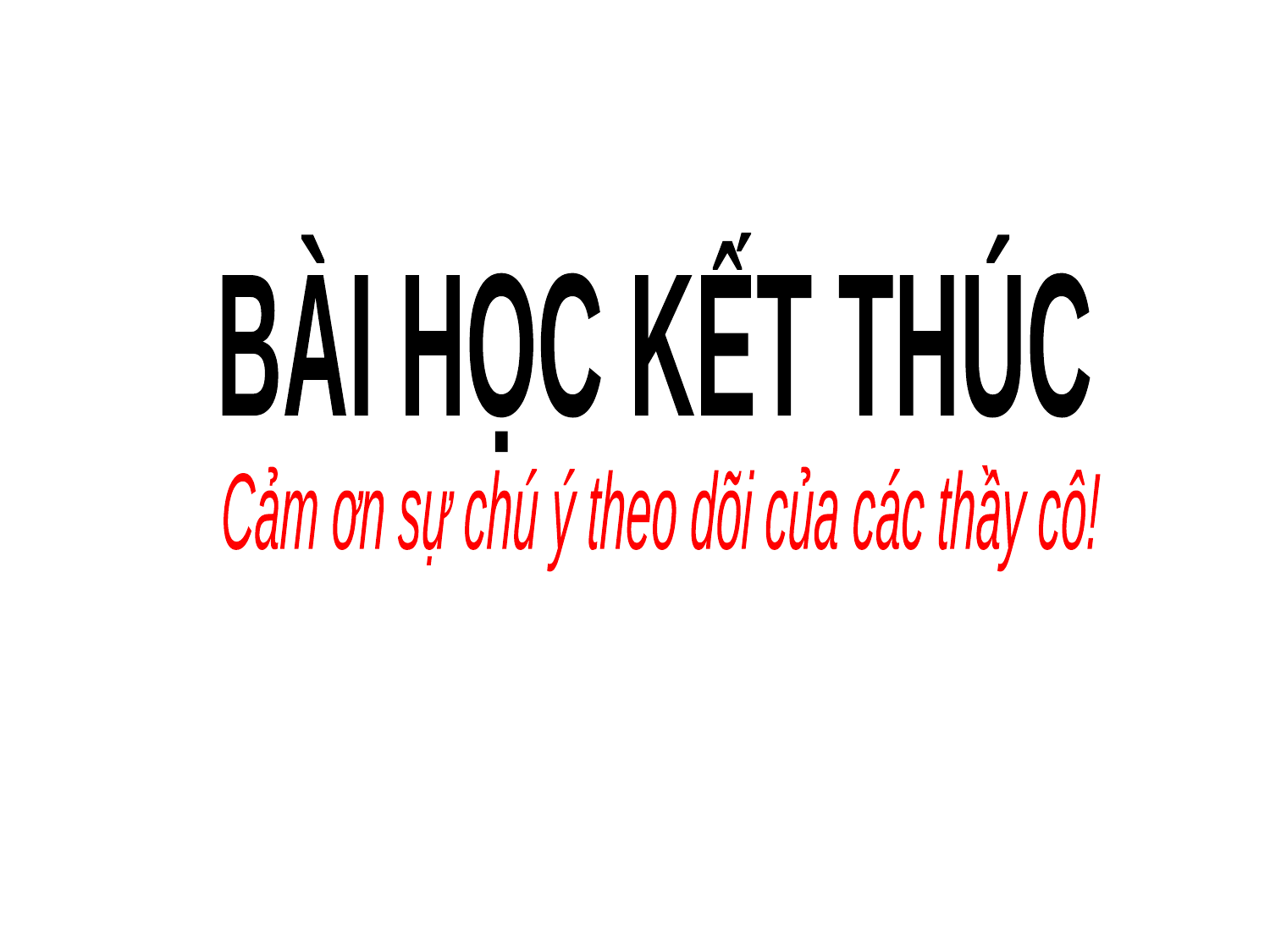

BÀI HỌC KẾT THÚC
Cảm ơn sự chú ý theo dõi của các thầy cô!